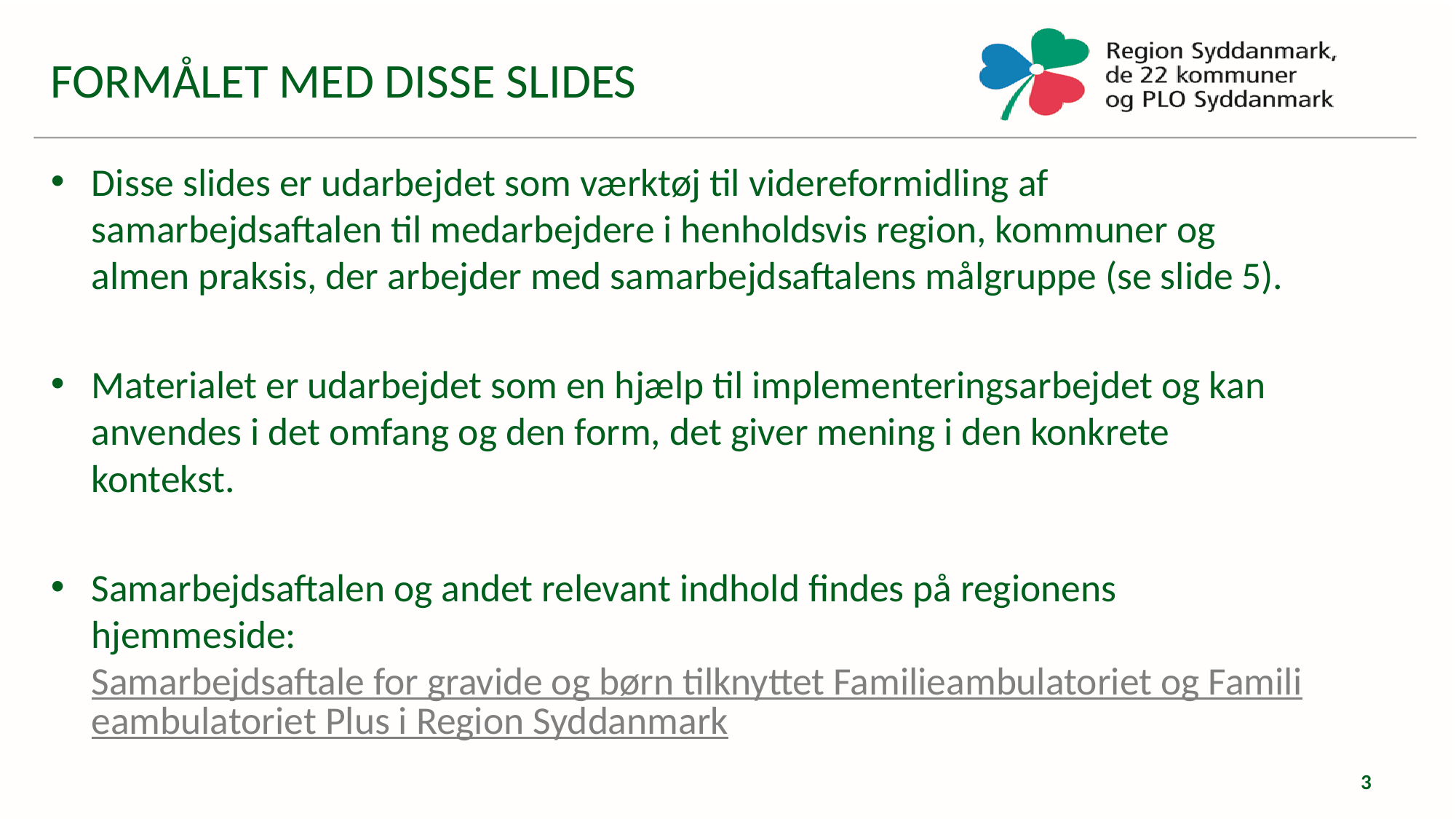

FORMÅLET MED DISSE SLIDES
Disse slides er udarbejdet som værktøj til videreformidling af samarbejdsaftalen til medarbejdere i henholdsvis region, kommuner og almen praksis, der arbejder med samarbejdsaftalens målgruppe (se slide 5).

Materialet er udarbejdet som en hjælp til implementeringsarbejdet og kan anvendes i det omfang og den form, det giver mening i den konkrete kontekst.

Samarbejdsaftalen og andet relevant indhold findes på regionens hjemmeside: Samarbejdsaftale for gravide og børn tilknyttet Familieambulatoriet og Familieambulatoriet Plus i Region Syddanmark

3